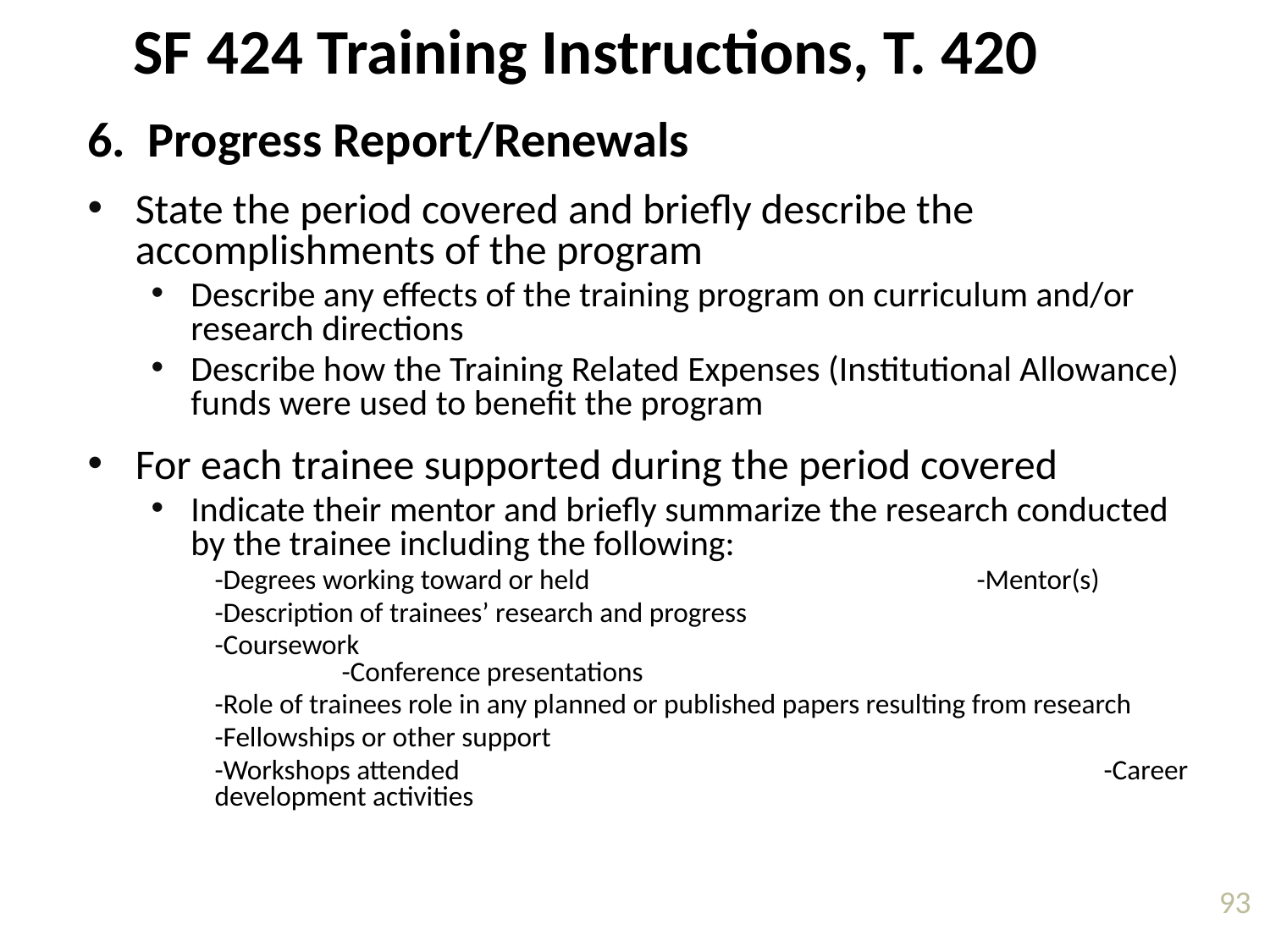

SF 424 Training Instructions, T. 420
6.  Progress Report/Renewals

State the period covered and briefly describe the accomplishments of the program
Describe any effects of the training program on curriculum and/or research directions
Describe how the Training Related Expenses (Institutional Allowance) funds were used to benefit the program

For each trainee supported during the period covered
Indicate their mentor and briefly summarize the research conducted by the trainee including the following:
-Degrees working toward or held				-Mentor(s)
-Description of trainees’ research and progress
-Coursework							-Conference presentations
-Role of trainees role in any planned or published papers resulting from research
-Fellowships or other support
-Workshops attended						-Career development activities
93